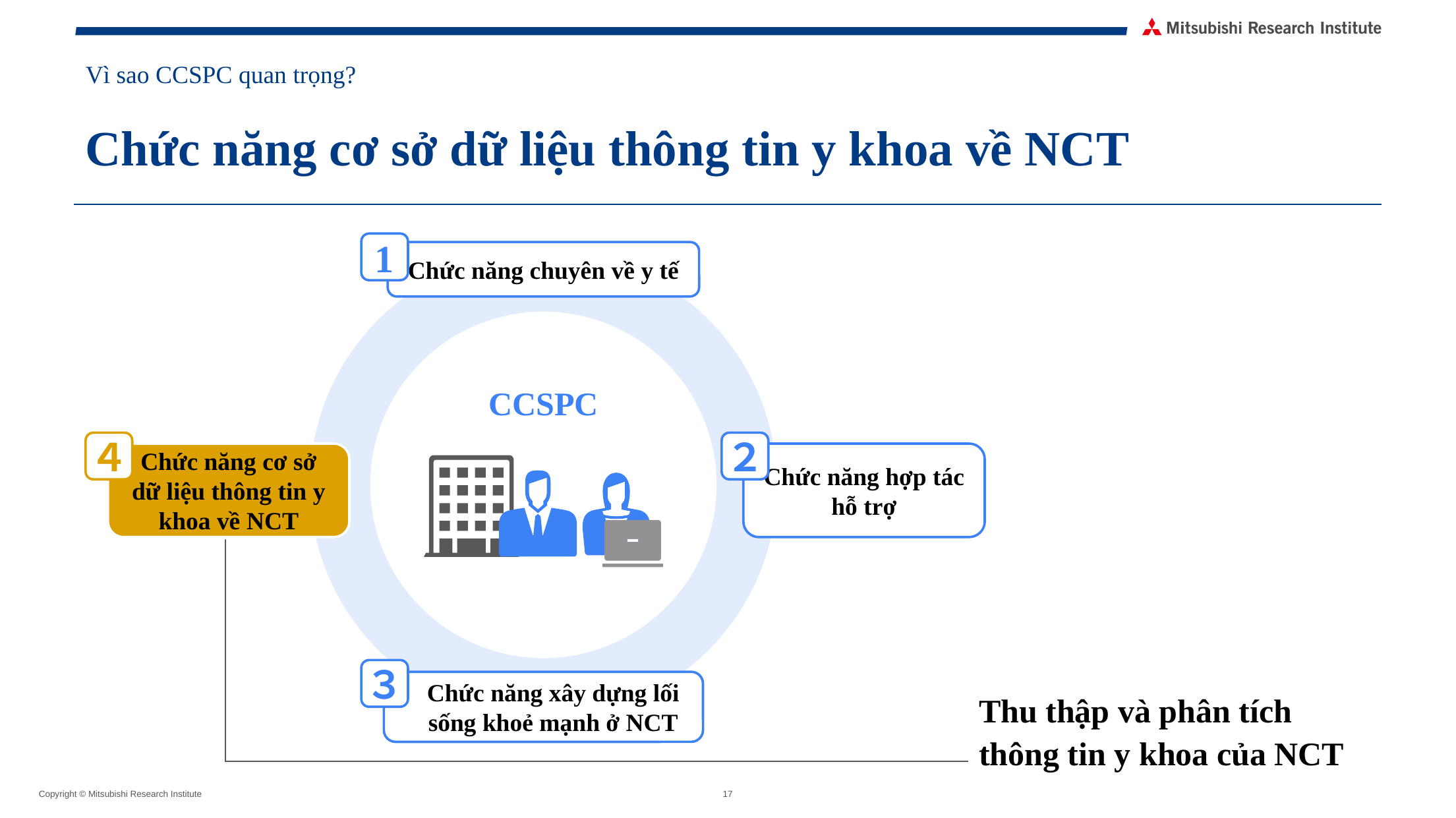

# Vì sao CCSPC quan trọng?
Chức năng cơ sở dữ liệu thông tin y khoa về NCT
1
Chức năng chuyên về y tế

CCSPC

４
Chức năng cơ sở dữ liệu thông tin y khoa về NCT
２
Chức năng hợp tác hỗ trợ
３
Chức năng xây dựng lối sống khoẻ mạnh ở NCT
Thu thập và phân tích thông tin y khoa của NCT